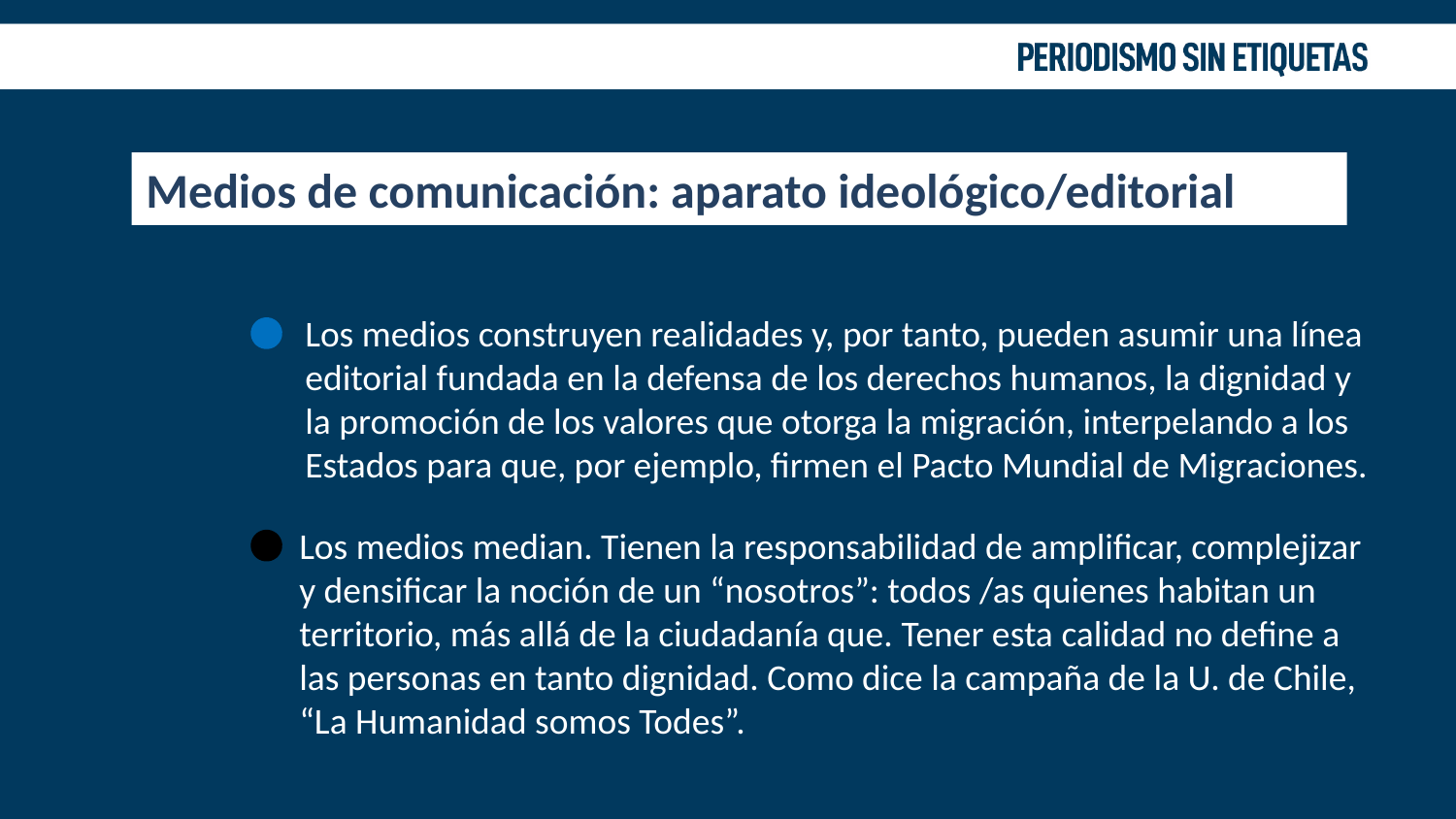

Medios de comunicación: aparato ideológico/editorial
Los medios construyen realidades y, por tanto, pueden asumir una línea
editorial fundada en la defensa de los derechos humanos, la dignidad y
la promoción de los valores que otorga la migración, interpelando a los
Estados para que, por ejemplo, firmen el Pacto Mundial de Migraciones.

Los medios median. Tienen la responsabilidad de amplificar, complejizar y densificar la noción de un “nosotros”: todos /as quienes habitan un territorio, más allá de la ciudadanía que. Tener esta calidad no define a las personas en tanto dignidad. Como dice la campaña de la U. de Chile, “La Humanidad somos Todes”.